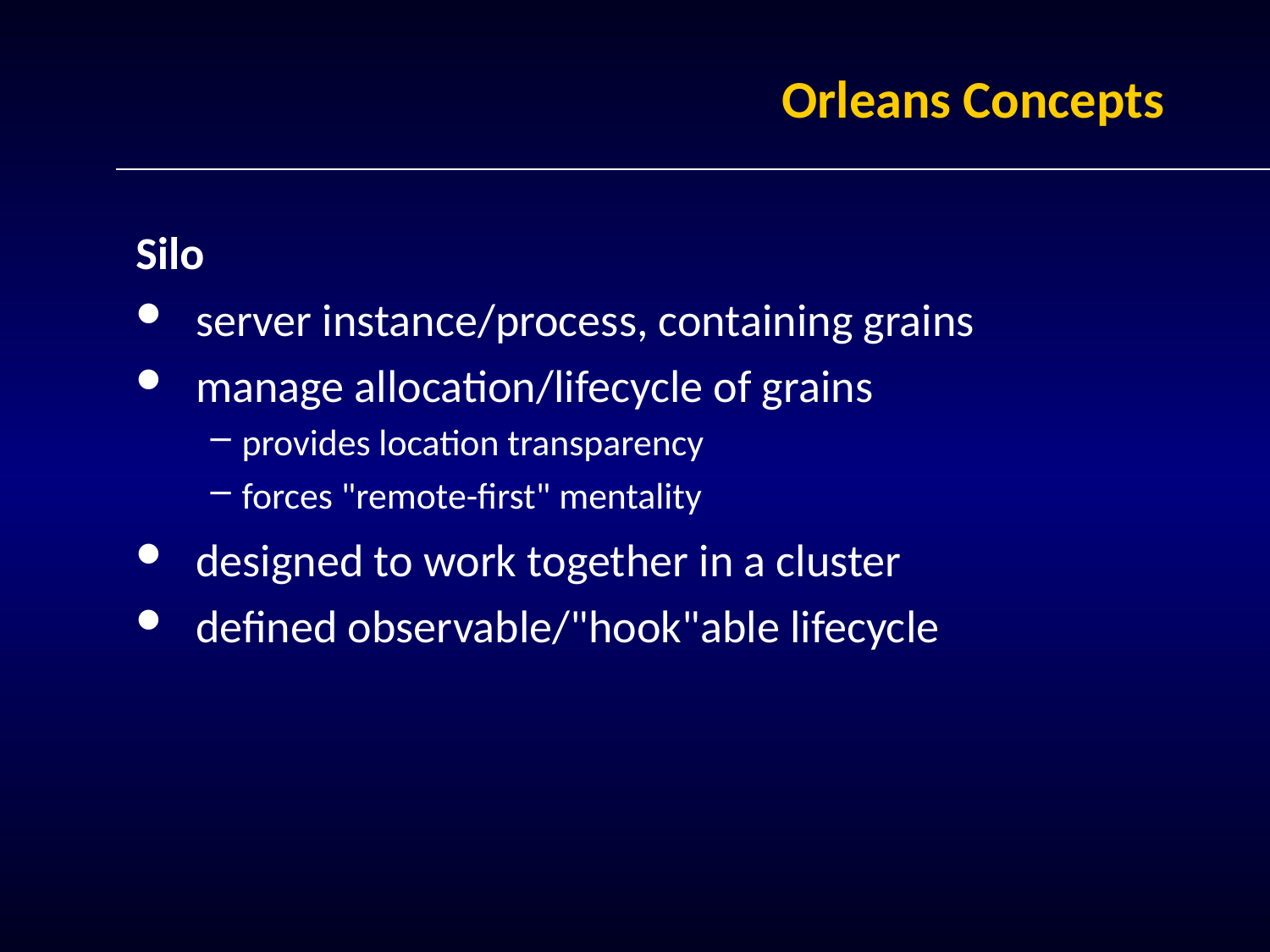

# Orleans Concepts
Silo
server instance/process, containing grains
manage allocation/lifecycle of grains
provides location transparency
forces "remote-first" mentality
designed to work together in a cluster
defined observable/"hook"able lifecycle